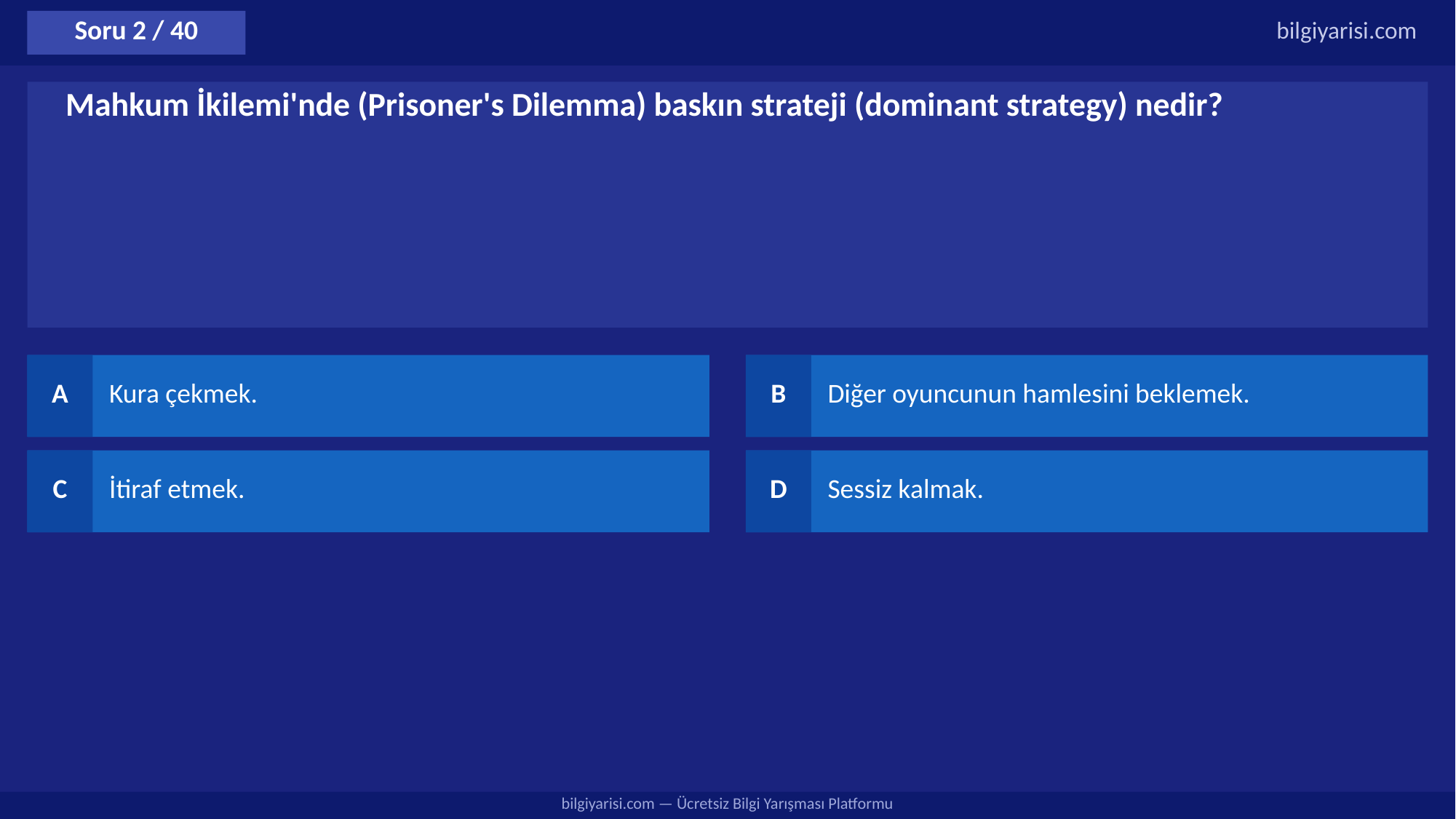

Soru 2 / 40
bilgiyarisi.com

Mahkum İkilemi'nde (Prisoner's Dilemma) baskın strateji (dominant strategy) nedir?

A
Kura çekmek.

B
Diğer oyuncunun hamlesini beklemek.

C
İtiraf etmek.

D
Sessiz kalmak.
bilgiyarisi.com — Ücretsiz Bilgi Yarışması Platformu